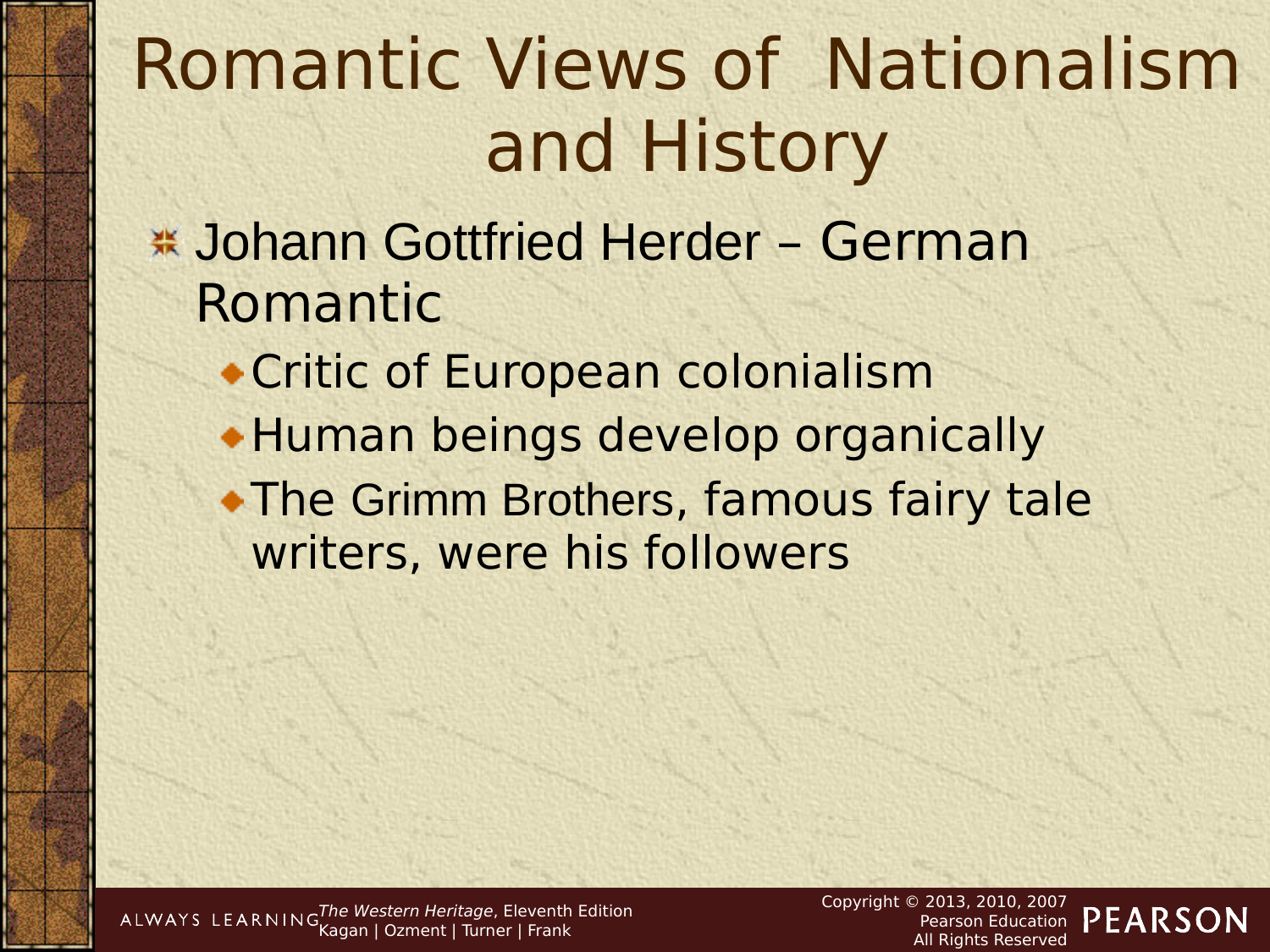

Romantic Views of  Nationalism and History
Johann Gottfried Herder – German Romantic
Critic of European colonialism
Human beings develop organically
The Grimm Brothers, famous fairy tale writers, were his followers